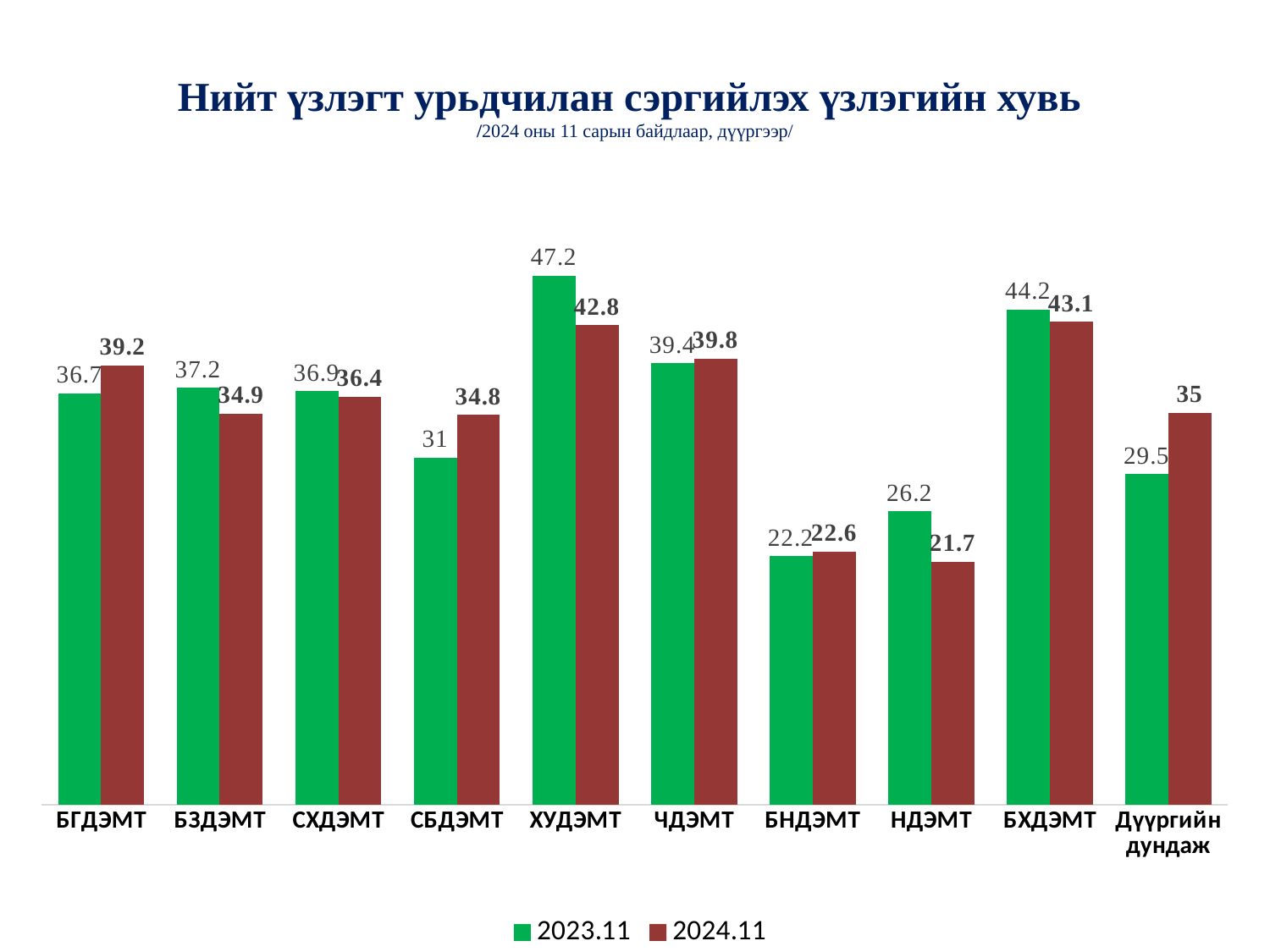

# Нийт үзлэгт урьдчилан сэргийлэх үзлэгийн хувь /2024 оны 11 сарын байдлаар, дүүргээр/

### Chart

| Category | 2023.11 | 2024.11 |
|---|---|---|
| БГДЭМТ | 36.7 | 39.2 |
| БЗДЭМТ | 37.2 | 34.9 |
| СХДЭМТ | 36.9 | 36.4 |
| СБДЭМТ | 31.0 | 34.8 |
| ХУДЭМТ | 47.2 | 42.8 |
| ЧДЭМТ | 39.4 | 39.8 |
| БНДЭМТ | 22.2 | 22.6 |
| НДЭМТ | 26.2 | 21.7 |
| БХДЭМТ | 44.2 | 43.1 |
| Дүүргийн дундаж | 29.5 | 35.0 |